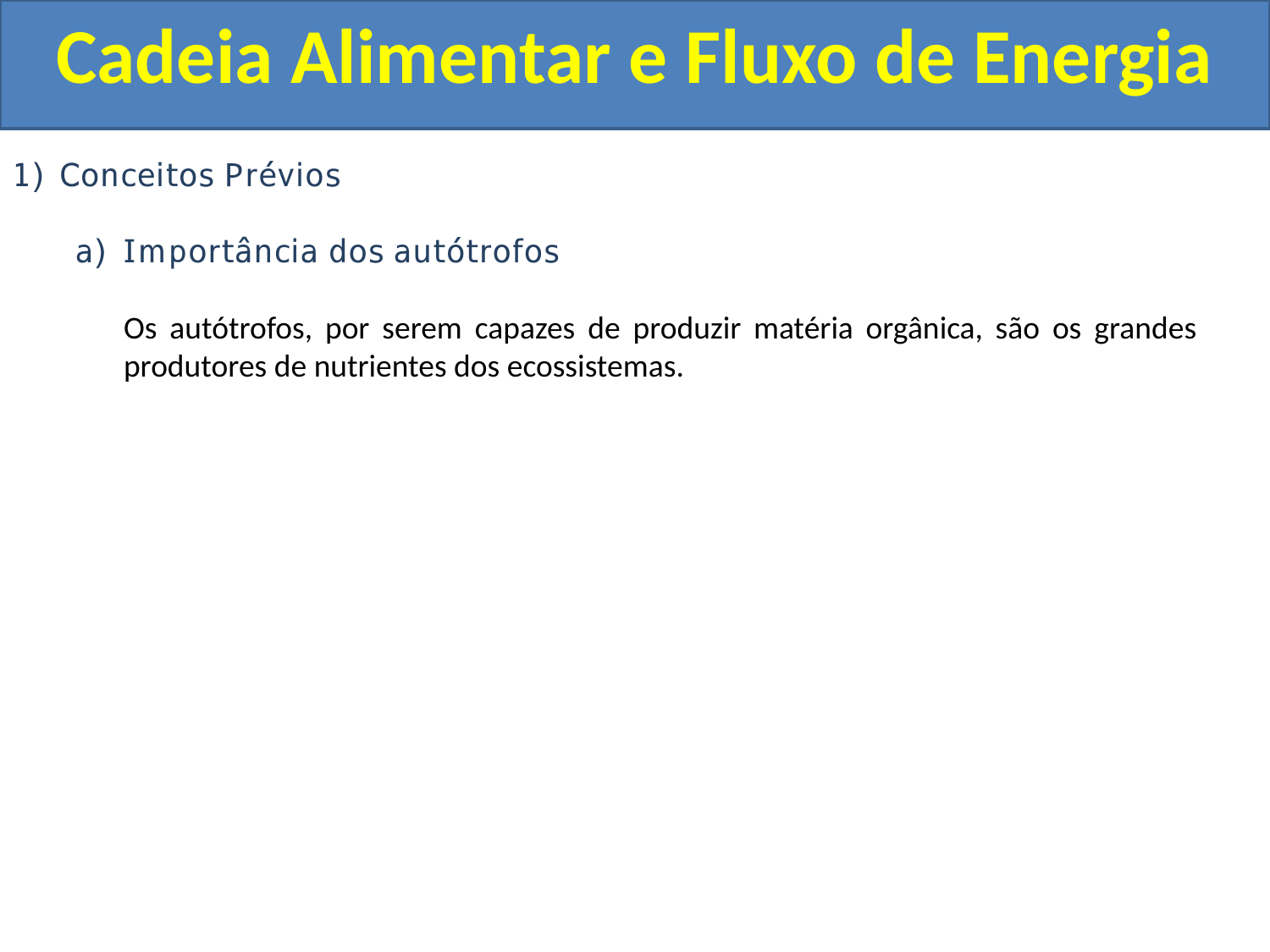

Cadeia Alimentar e Fluxo de Energia

Conceitos Prévios

Importância dos autótrofos

	Os autótrofos, por serem capazes de produzir matéria orgânica, são os grandes produtores de nutrientes dos ecossistemas.